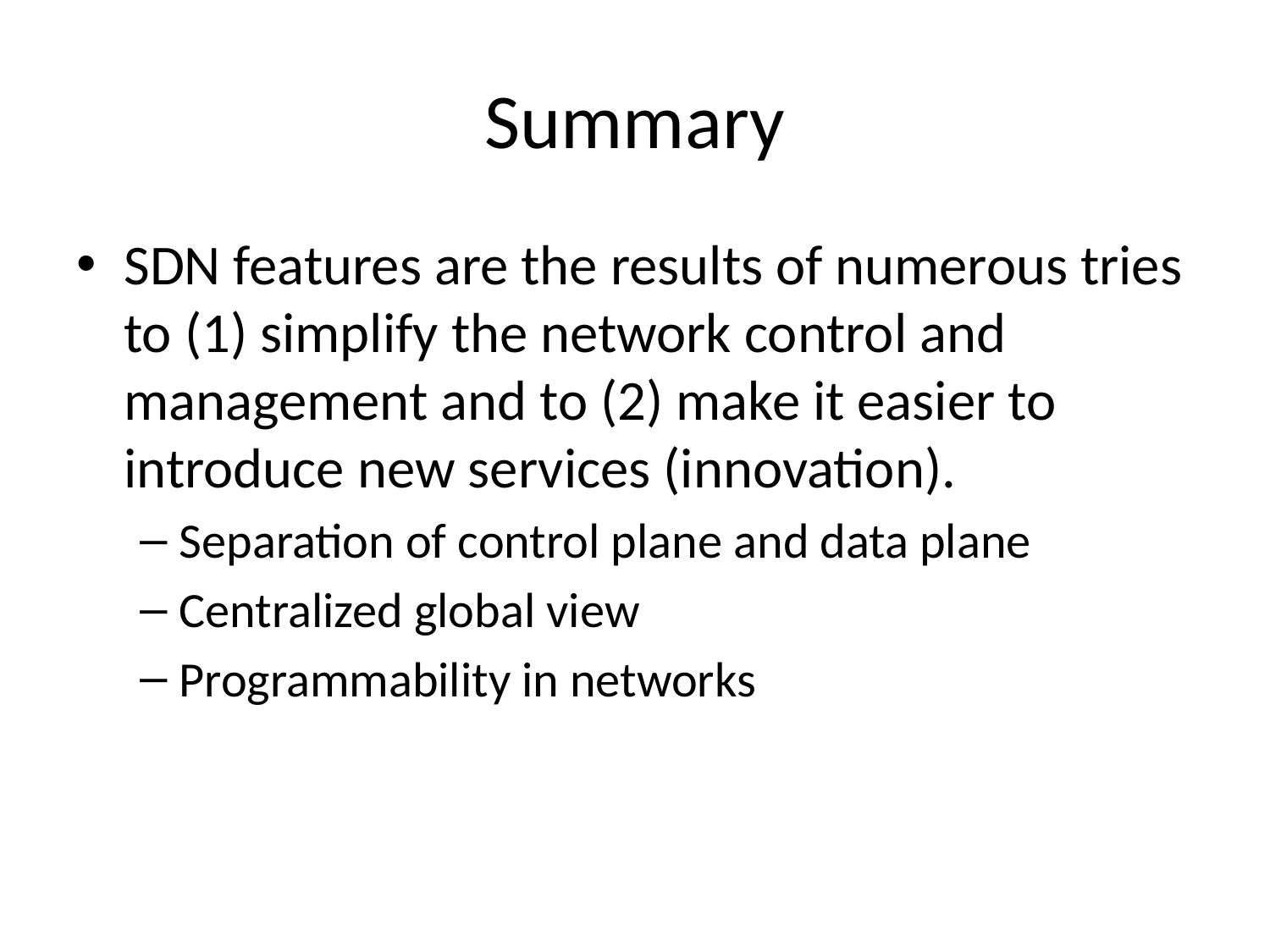

# Summary
SDN features are the results of numerous tries to (1) simplify the network control and management and to (2) make it easier to introduce new services (innovation).
Separation of control plane and data plane
Centralized global view
Programmability in networks